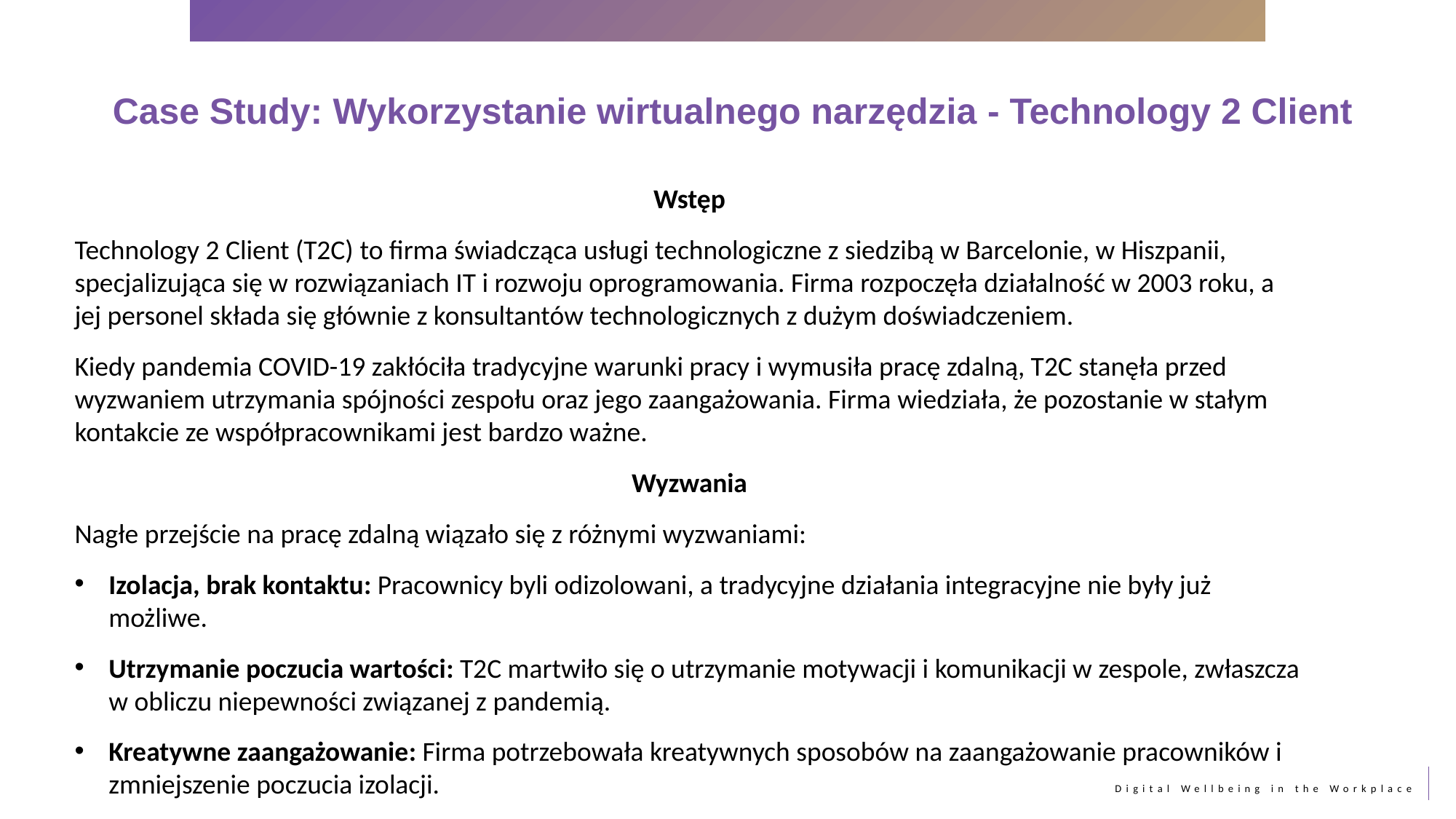

Case Study: Wykorzystanie wirtualnego narzędzia - Technology 2 Client
Wstęp
Technology 2 Client (T2C) to firma świadcząca usługi technologiczne z siedzibą w Barcelonie, w Hiszpanii, specjalizująca się w rozwiązaniach IT i rozwoju oprogramowania. Firma rozpoczęła działalność w 2003 roku, a jej personel składa się głównie z konsultantów technologicznych z dużym doświadczeniem.
Kiedy pandemia COVID-19 zakłóciła tradycyjne warunki pracy i wymusiła pracę zdalną, T2C stanęła przed wyzwaniem utrzymania spójności zespołu oraz jego zaangażowania. Firma wiedziała, że pozostanie w stałym kontakcie ze współpracownikami jest bardzo ważne.
Wyzwania
Nagłe przejście na pracę zdalną wiązało się z różnymi wyzwaniami:
Izolacja, brak kontaktu: Pracownicy byli odizolowani, a tradycyjne działania integracyjne nie były już możliwe.
Utrzymanie poczucia wartości: T2C martwiło się o utrzymanie motywacji i komunikacji w zespole, zwłaszcza w obliczu niepewności związanej z pandemią.
Kreatywne zaangażowanie: Firma potrzebowała kreatywnych sposobów na zaangażowanie pracowników i zmniejszenie poczucia izolacji.